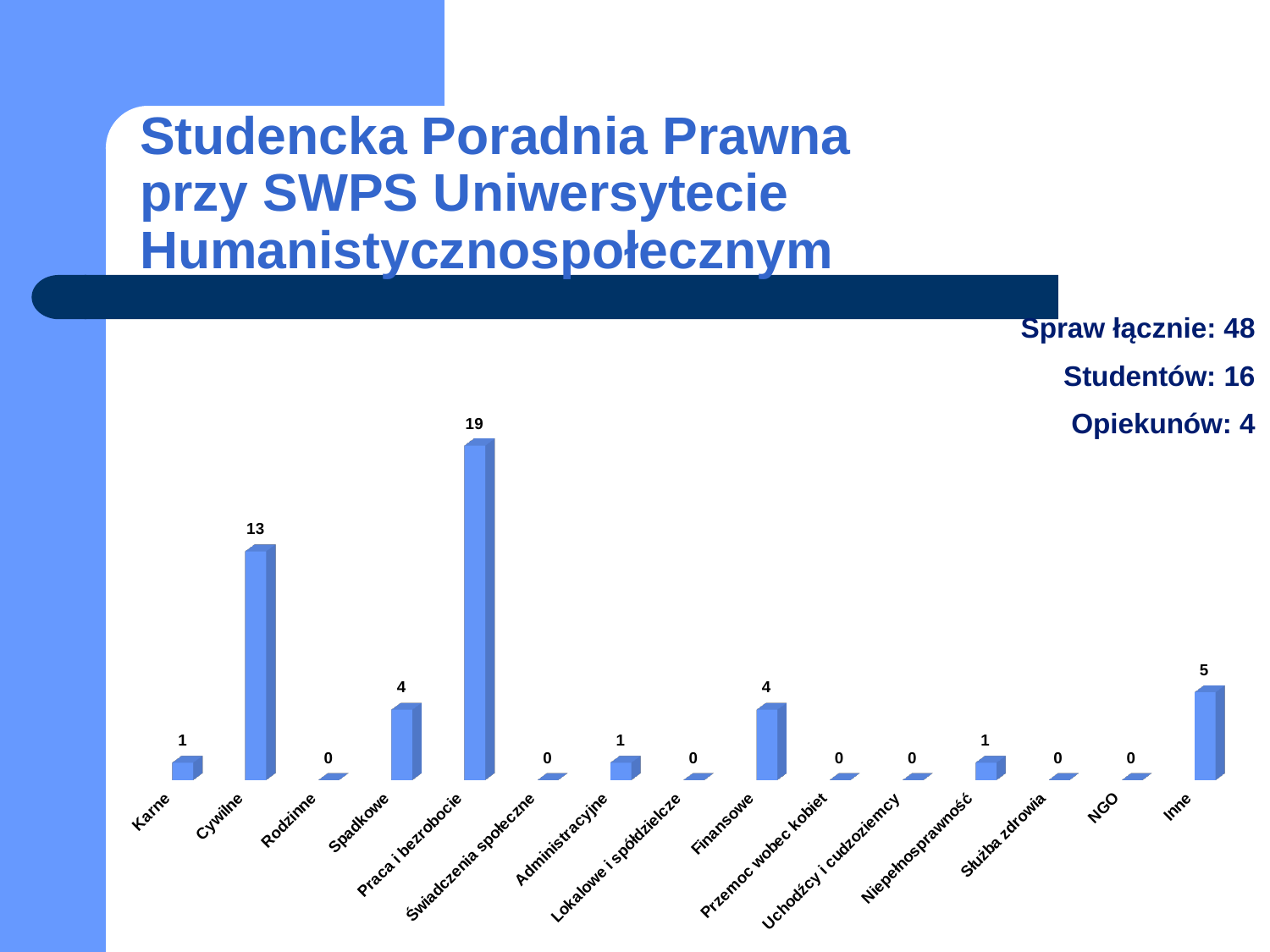

# Studencka Poradnia Prawna przy SWPS Uniwersytecie Humanistycznospołecznym

Spraw łącznie: 48
Studentów: 16
Opiekunów: 4

[unsupported chart]